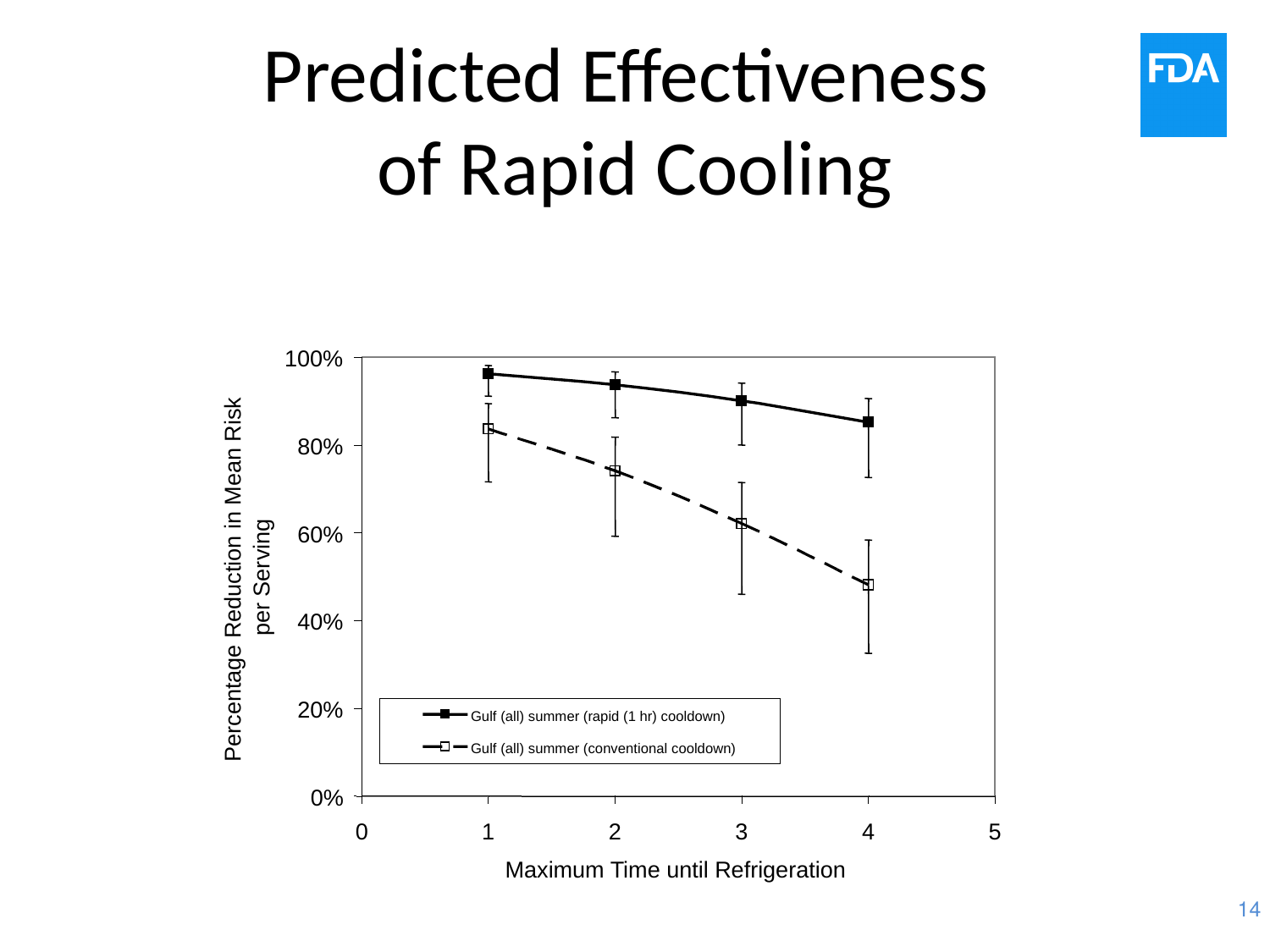

# Predicted Effectiveness of Rapid Cooling

100%

80%

60%

Percentage Reduction in Mean Risk
per Serving

40%

20%

Gulf (all) summer (rapid (1 hr) cooldown)

Gulf (all) summer (conventional cooldown)

0%

0
1
2
3
4
5
Maximum Time until Refrigeration